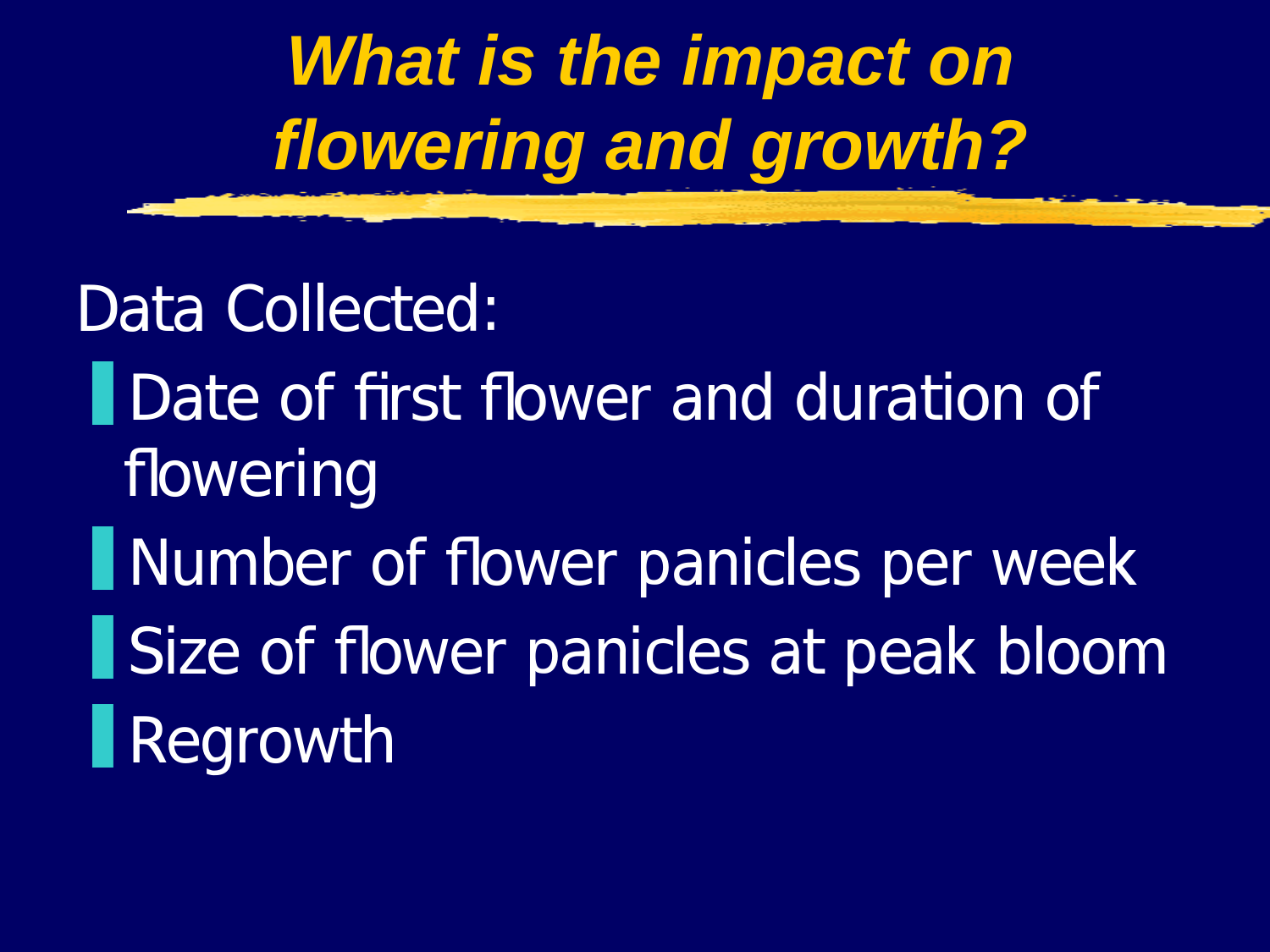

# What is the impact on flowering and growth?
Data Collected:
Date of first flower and duration of flowering
Number of flower panicles per week
Size of flower panicles at peak bloom
Regrowth